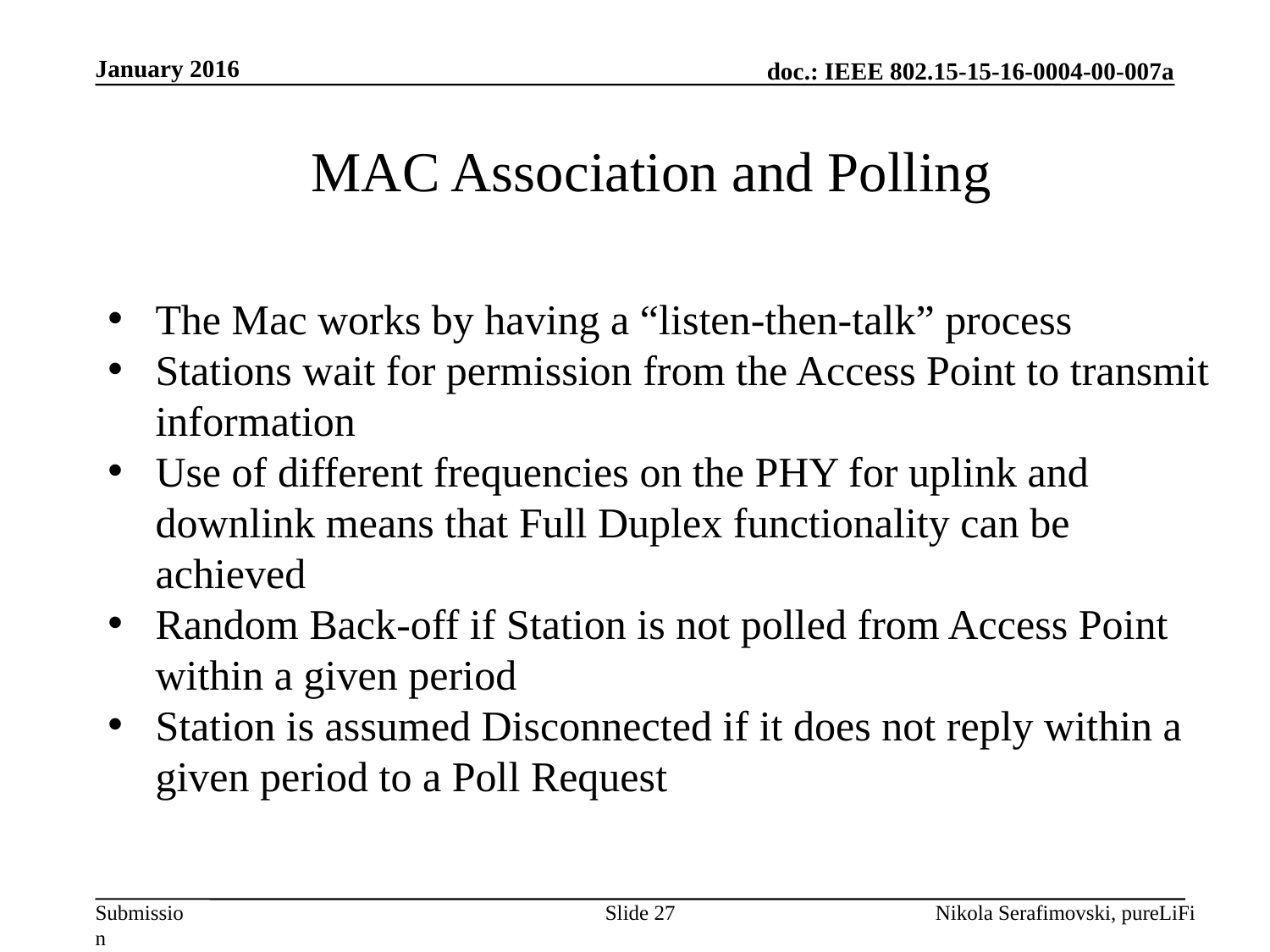

January 2016
# MAC Association and Polling
The Mac works by having a “listen-then-talk” process
Stations wait for permission from the Access Point to transmit information
Use of different frequencies on the PHY for uplink and downlink means that Full Duplex functionality can be achieved
Random Back-off if Station is not polled from Access Point within a given period
Station is assumed Disconnected if it does not reply within a given period to a Poll Request
Slide 27
Nikola Serafimovski, pureLiFi